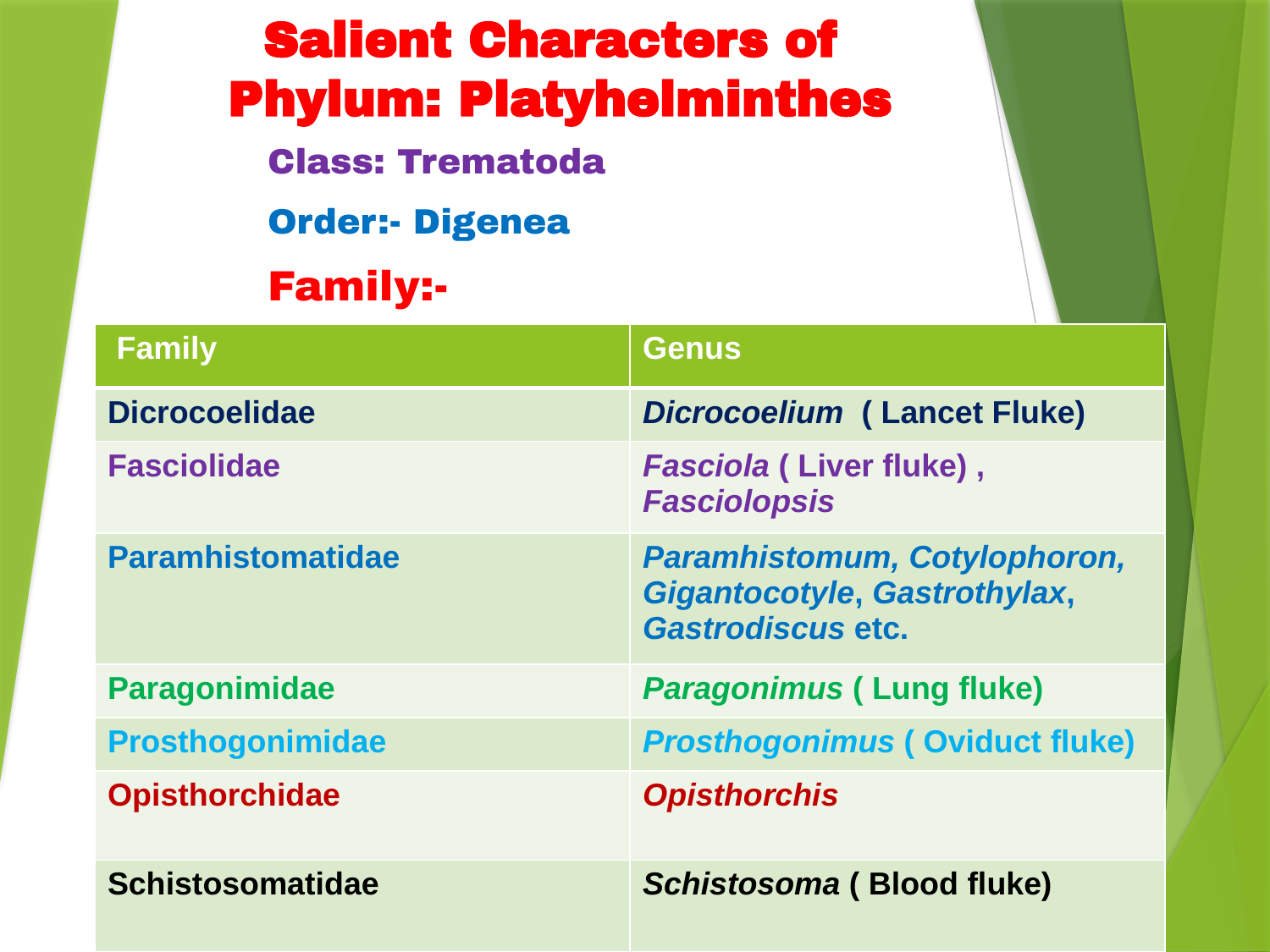

Salient Characters of
Phylum: Platyhelminthes
Class: Trematoda
Order:- Digenea
Family:-

| Family | Genus |
| --- | --- |
| Dicrocoelidae | Dicrocoelium ( Lancet Fluke) |
| Fasciolidae | Fasciola ( Liver fluke) , Fasciolopsis |
| Paramhistomatidae | Paramhistomum, Cotylophoron, Gigantocotyle, Gastrothylax, Gastrodiscus etc. |
| Paragonimidae | Paragonimus ( Lung fluke) |
| Prosthogonimidae | Prosthogonimus ( Oviduct fluke) |
| Opisthorchidae | Opisthorchis |
| Schistosomatidae | Schistosoma ( Blood fluke) |